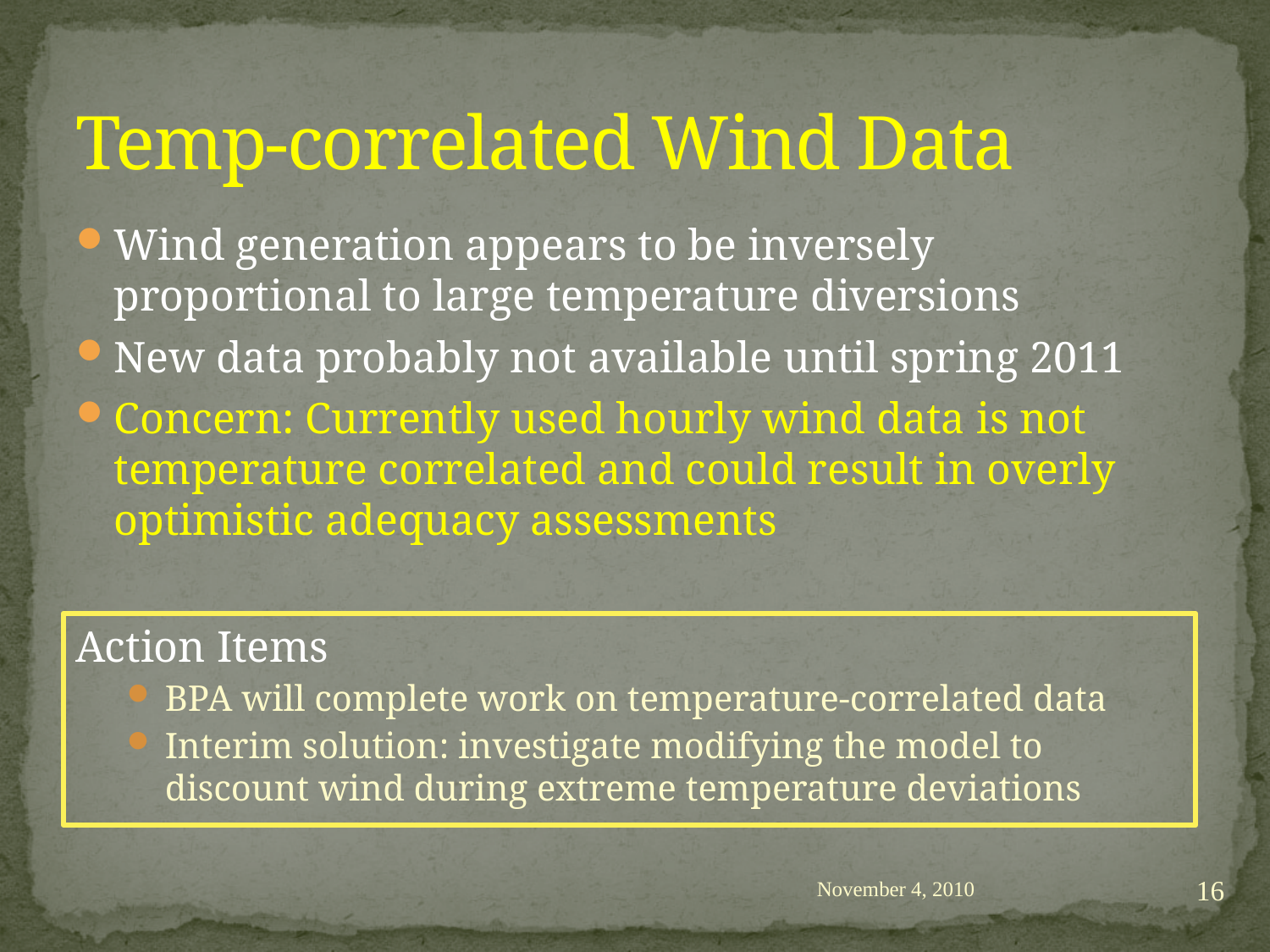

# Temp-correlated Wind Data
Wind generation appears to be inversely proportional to large temperature diversions
New data probably not available until spring 2011
Concern: Currently used hourly wind data is not temperature correlated and could result in overly optimistic adequacy assessments

Action Items
BPA will complete work on temperature-correlated data
Interim solution: investigate modifying the model to discount wind during extreme temperature deviations

16
November 4, 2010